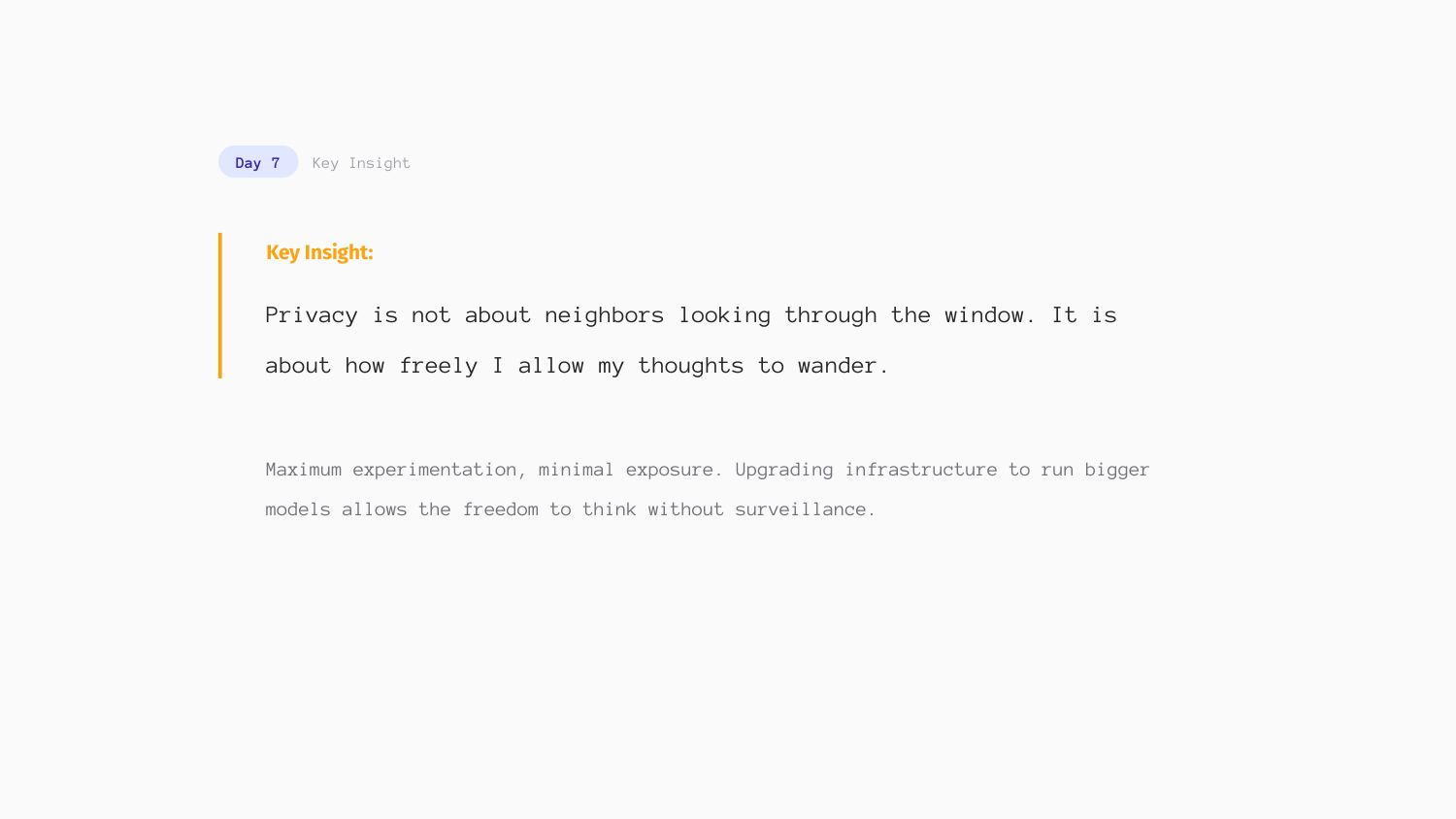

Day 7
Key Insight

Key Insight:
Privacy is not about neighbors looking through the window. It is about how freely I allow my thoughts to wander.
Maximum experimentation, minimal exposure. Upgrading infrastructure to run bigger models allows the freedom to think without surveillance.